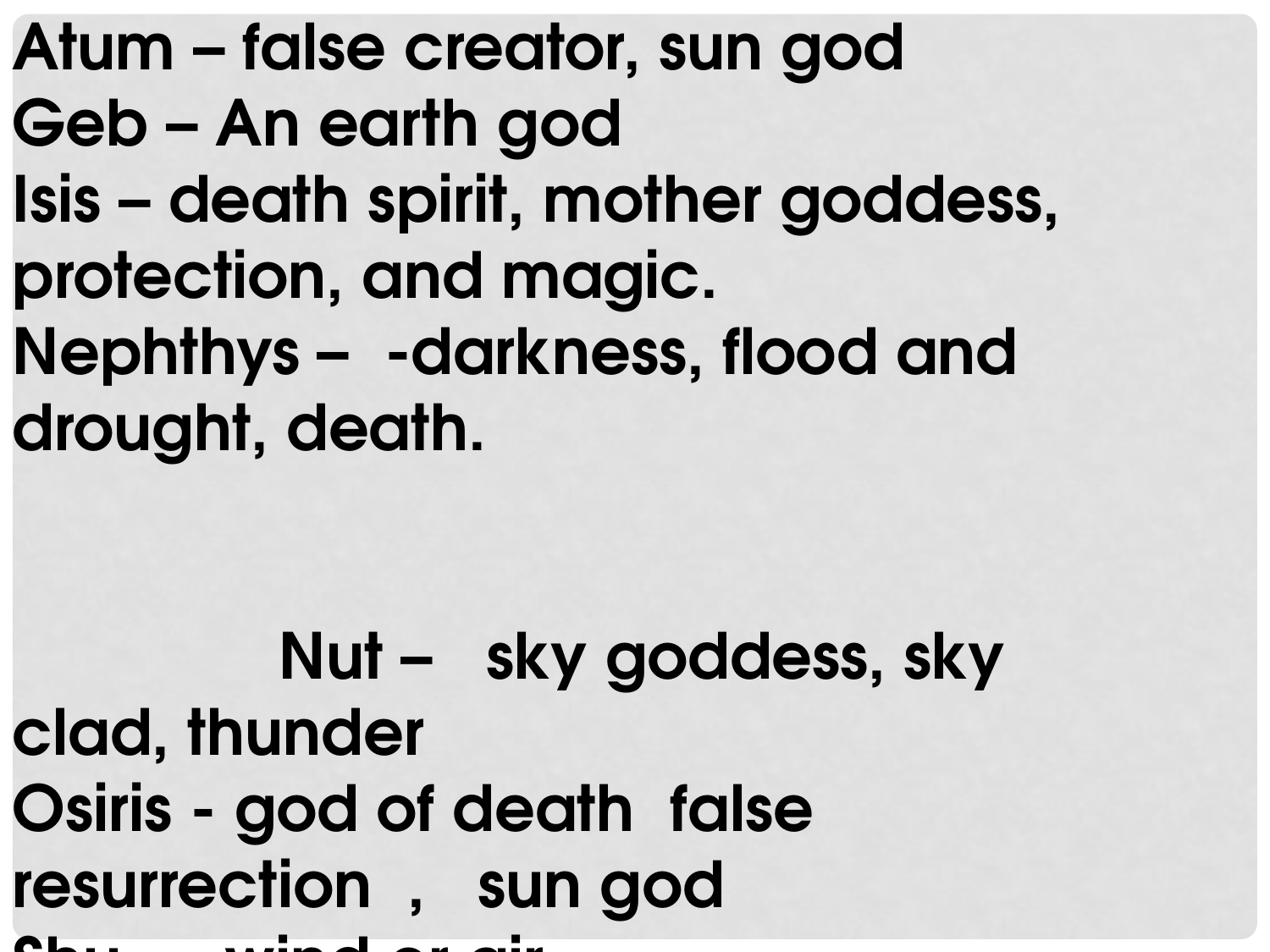

Atum – false creator, sun god
Geb – An earth god
Isis – death spirit, mother goddess, protection, and magic.
Nephthys –  -darkness, flood and drought, death.                                                                                                                                                                                          Nut –   sky goddess, sky clad, thunder
Osiris - god of death  false resurrection  ,   sun god
Shu –   wind or air storm,tornado,whirlwind